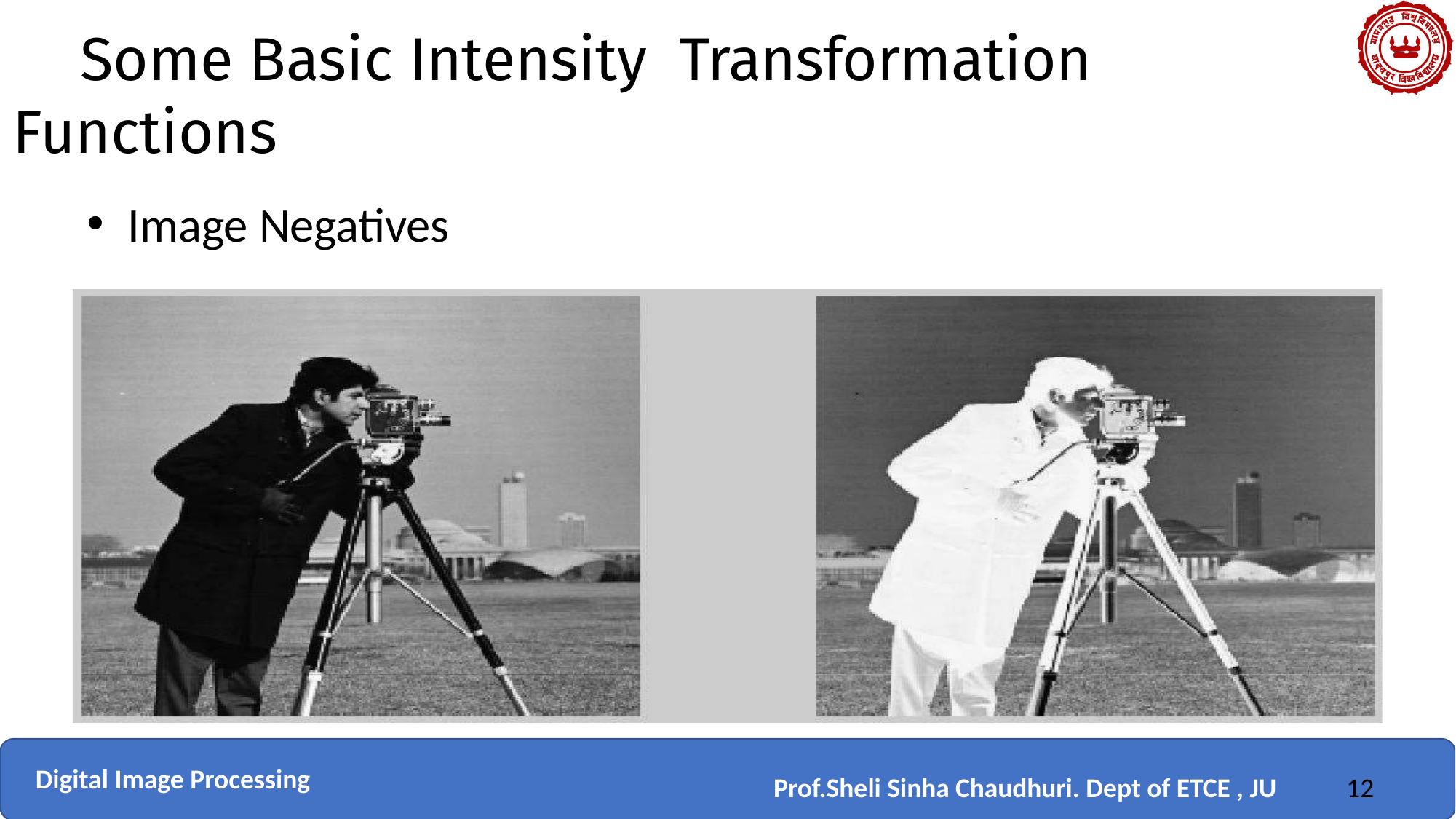

Some Basic Intensity  Transformation Functions
Image Negatives